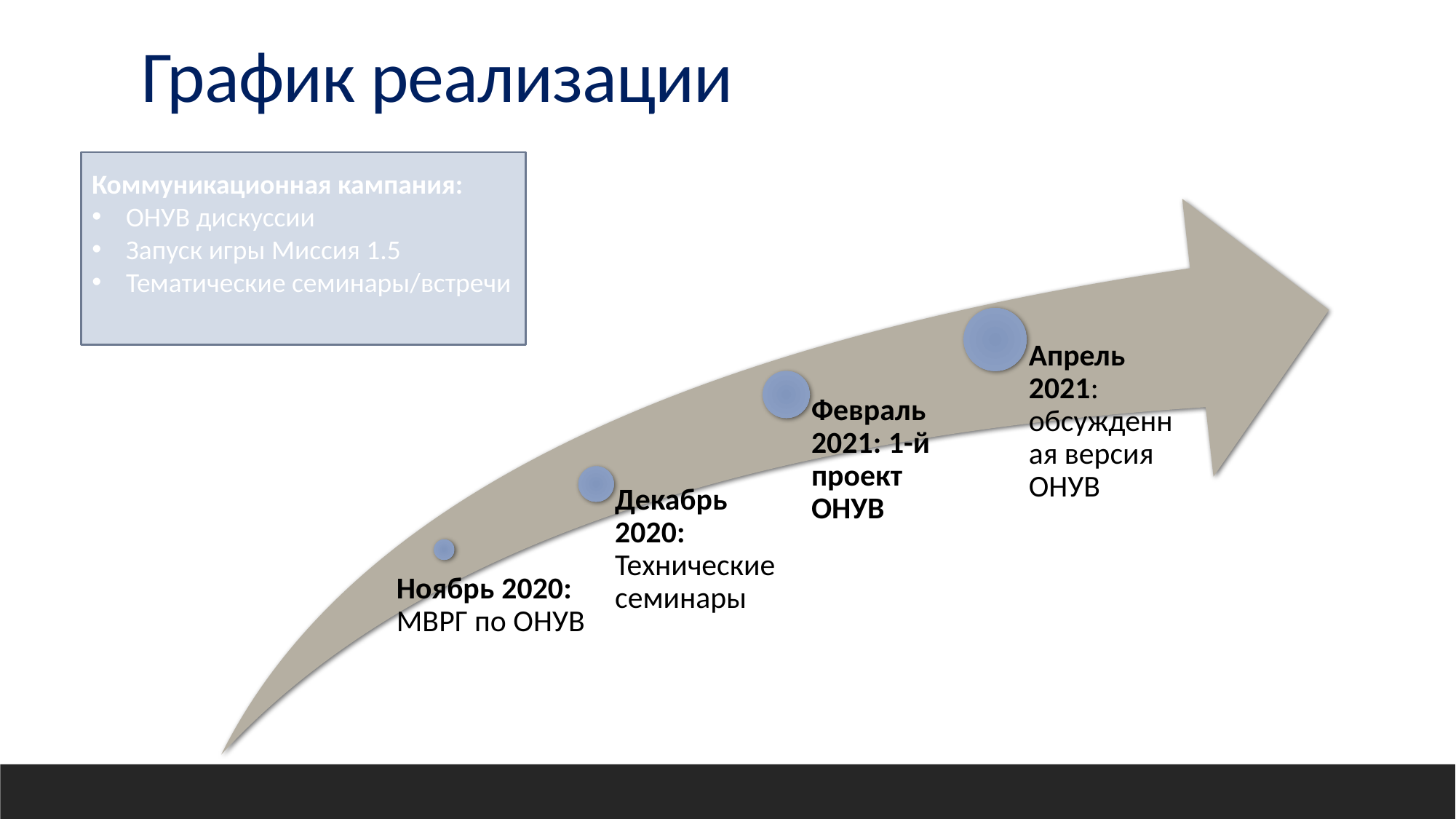

График реализации
Коммуникационная кампания:
ОНУВ дискуссии
Запуск игры Миссия 1.5
Тематические семинары/встречи

Ноябрь 2020: МВРГ по ОНУВ

Декабрь 2020: Технические семинары
Февраль 2021: 1-й проект ОНУВ
Апрель 2021: обсужденная версия ОНУВ